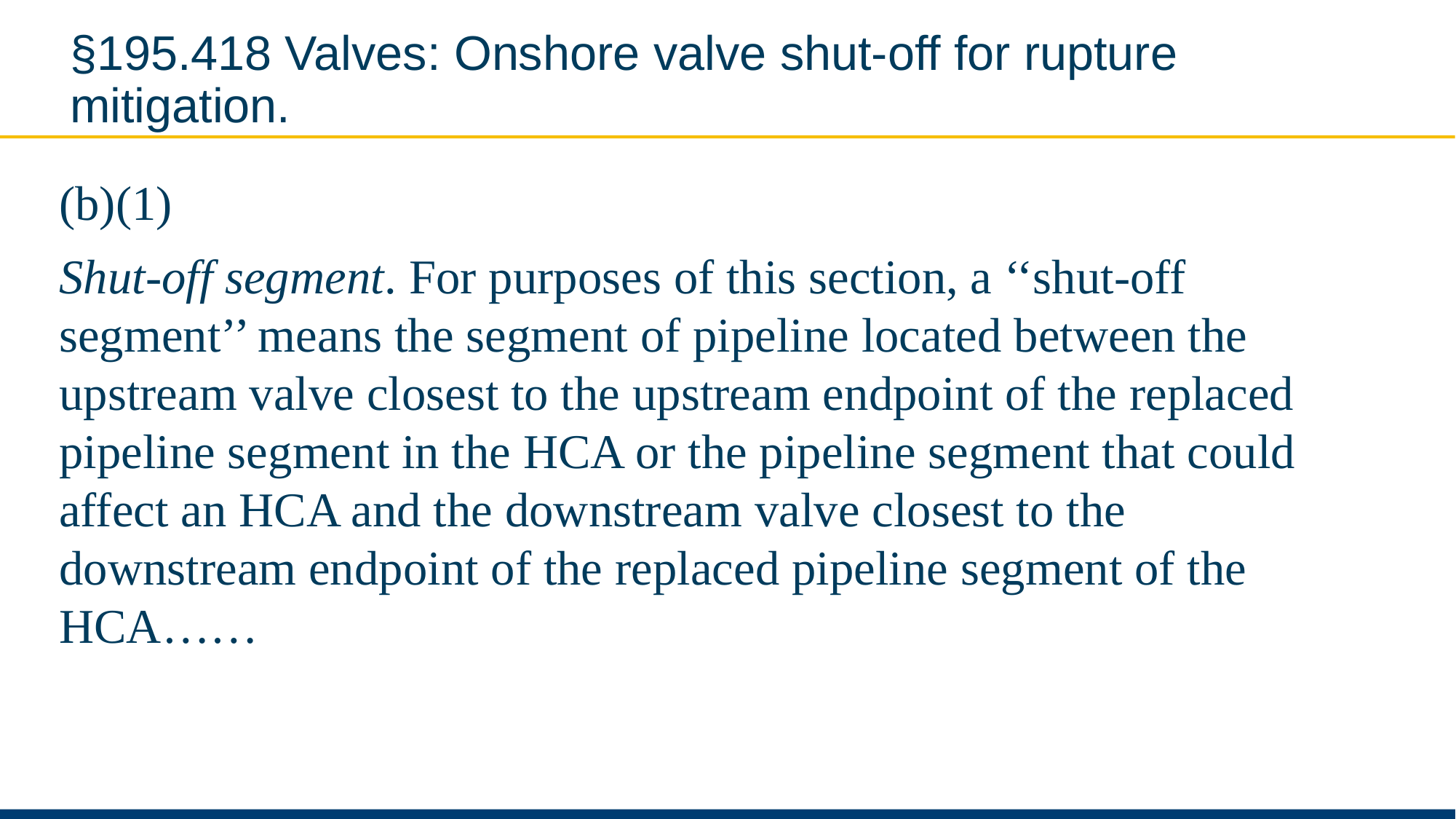

# §195.418 Valves: Onshore valve shut-off for rupture mitigation.
(b)(1)
Shut-off segment. For purposes of this section, a ‘‘shut-off segment’’ means the segment of pipeline located between the upstream valve closest to the upstream endpoint of the replaced pipeline segment in the HCA or the pipeline segment that could affect an HCA and the downstream valve closest to the downstream endpoint of the replaced pipeline segment of the HCA……